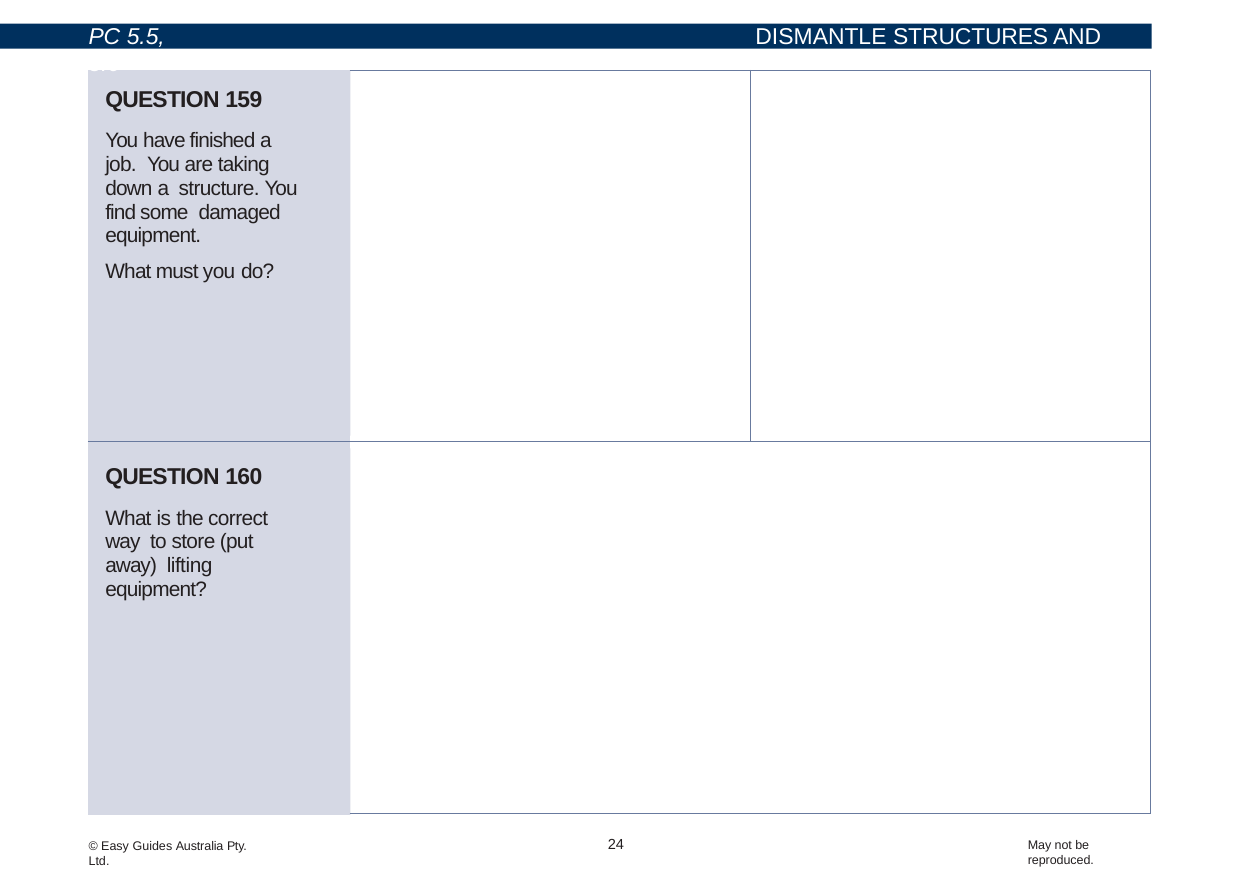

PC 5.5, 5.6
DISMANTLE STRUCTURES AND PLANT
| QUESTION 159 You have finished a job. You are taking down a structure. You find some damaged equipment. What must you do? | a) You must let others know there is damaged equipment so they won’t use it. For example, you can tag out the equipment. | b) You must also report the damage to your supervisor. Follow the rules for your site. |
| --- | --- | --- |
| QUESTION 160 What is the correct way to store (put away) lifting equipment? | You should store lifting equipment in a dry, clean and well ventilated place with plenty of fresh air. Most work sites will use a rack to store lifting equipment. This protects slings from rust, mould and other water damage. |  |

24
May not be reproduced.
© Easy Guides Australia Pty. Ltd.